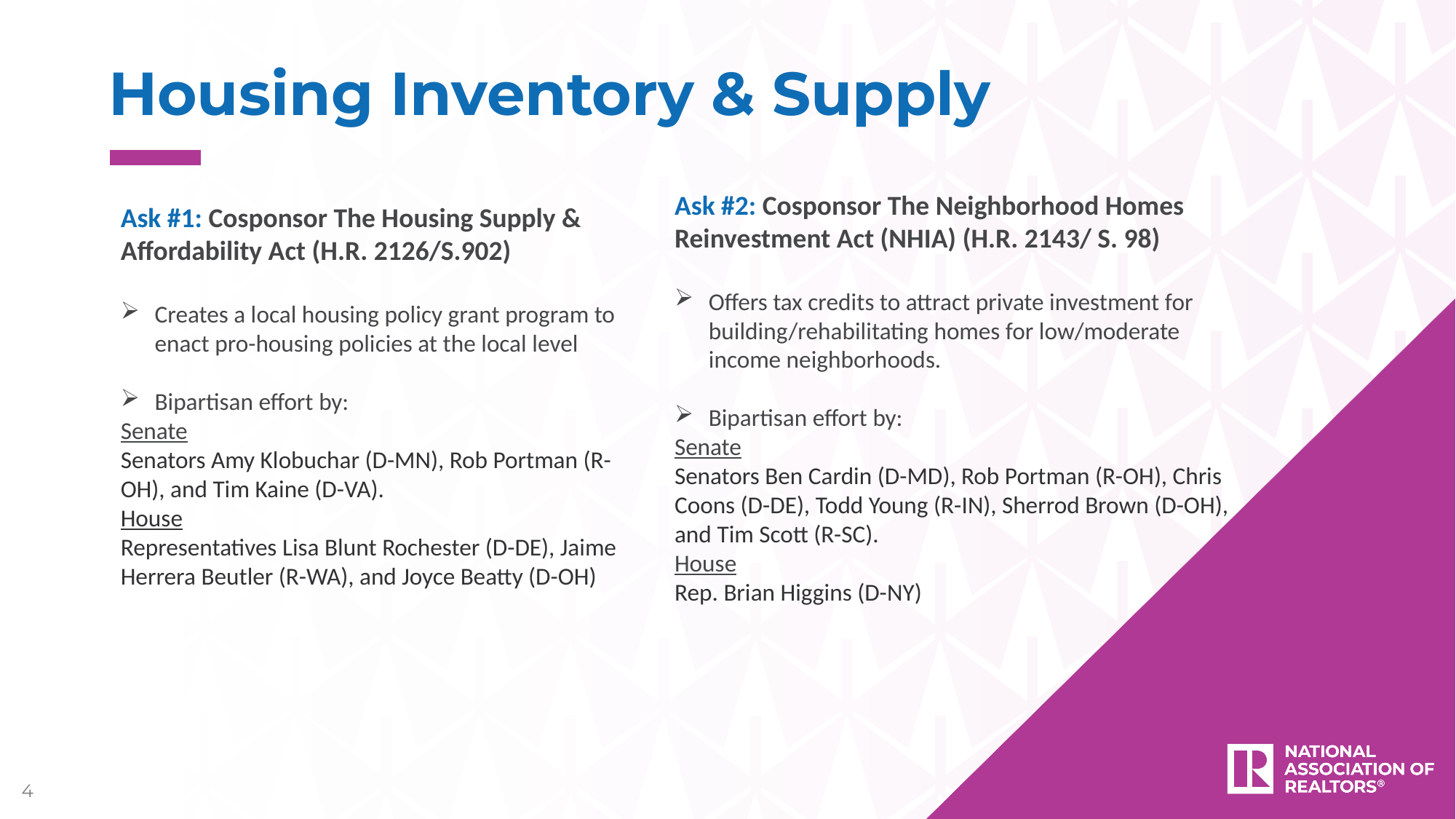

Housing Inventory & Supply
Ask #2: Cosponsor The Neighborhood Homes Reinvestment Act (NHIA) (H.R. 2143/ S. 98)

Offers tax credits to attract private investment for building/rehabilitating homes for low/moderate income neighborhoods.

Bipartisan effort by:
Senate
Senators Ben Cardin (D-MD), Rob Portman (R-OH), Chris Coons (D-DE), Todd Young (R-IN), Sherrod Brown (D-OH), and Tim Scott (R-SC).
House
Rep. Brian Higgins (D-NY)

Ask #1: Cosponsor The Housing Supply & Affordability Act (H.R. 2126/S.902)

Creates a local housing policy grant program to enact pro-housing policies at the local level

Bipartisan effort by:
Senate
Senators Amy Klobuchar (D-MN), Rob Portman (R-OH), and Tim Kaine (D-VA).
House
Representatives Lisa Blunt Rochester (D-DE), Jaime Herrera Beutler (R-WA), and Joyce Beatty (D-OH)